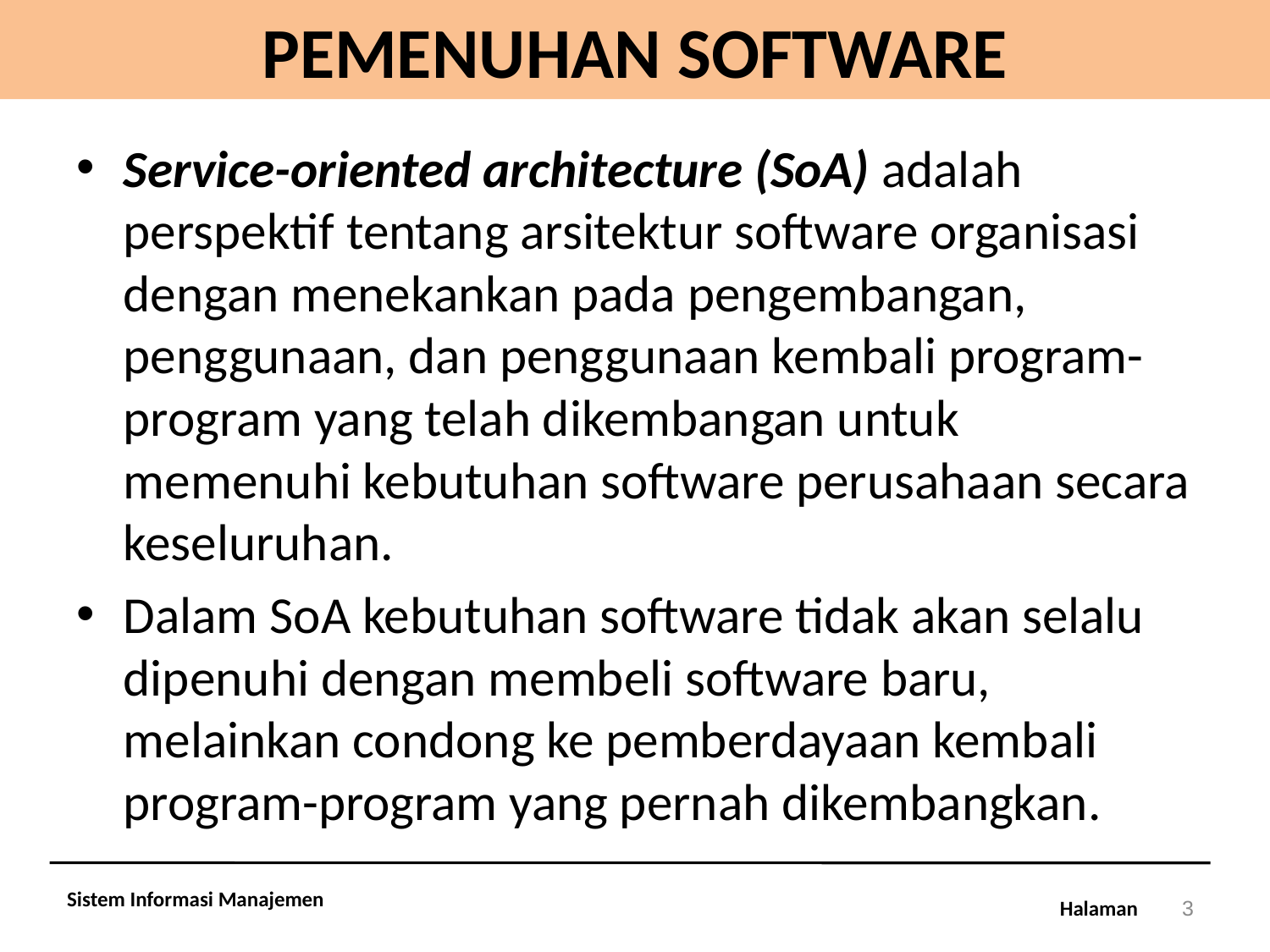

# PEMENUHAN SOFTWARE
Service-oriented architecture (SoA) adalah perspektif tentang arsitektur software organisasi dengan menekankan pada pengembangan, penggunaan, dan penggunaan kembali program-program yang telah dikembangan untuk memenuhi kebutuhan software perusahaan secara keseluruhan.
Dalam SoA kebutuhan software tidak akan selalu dipenuhi dengan membeli software baru, melainkan condong ke pemberdayaan kembali program-program yang pernah dikembangkan.
Sistem Informasi Manajemen
3